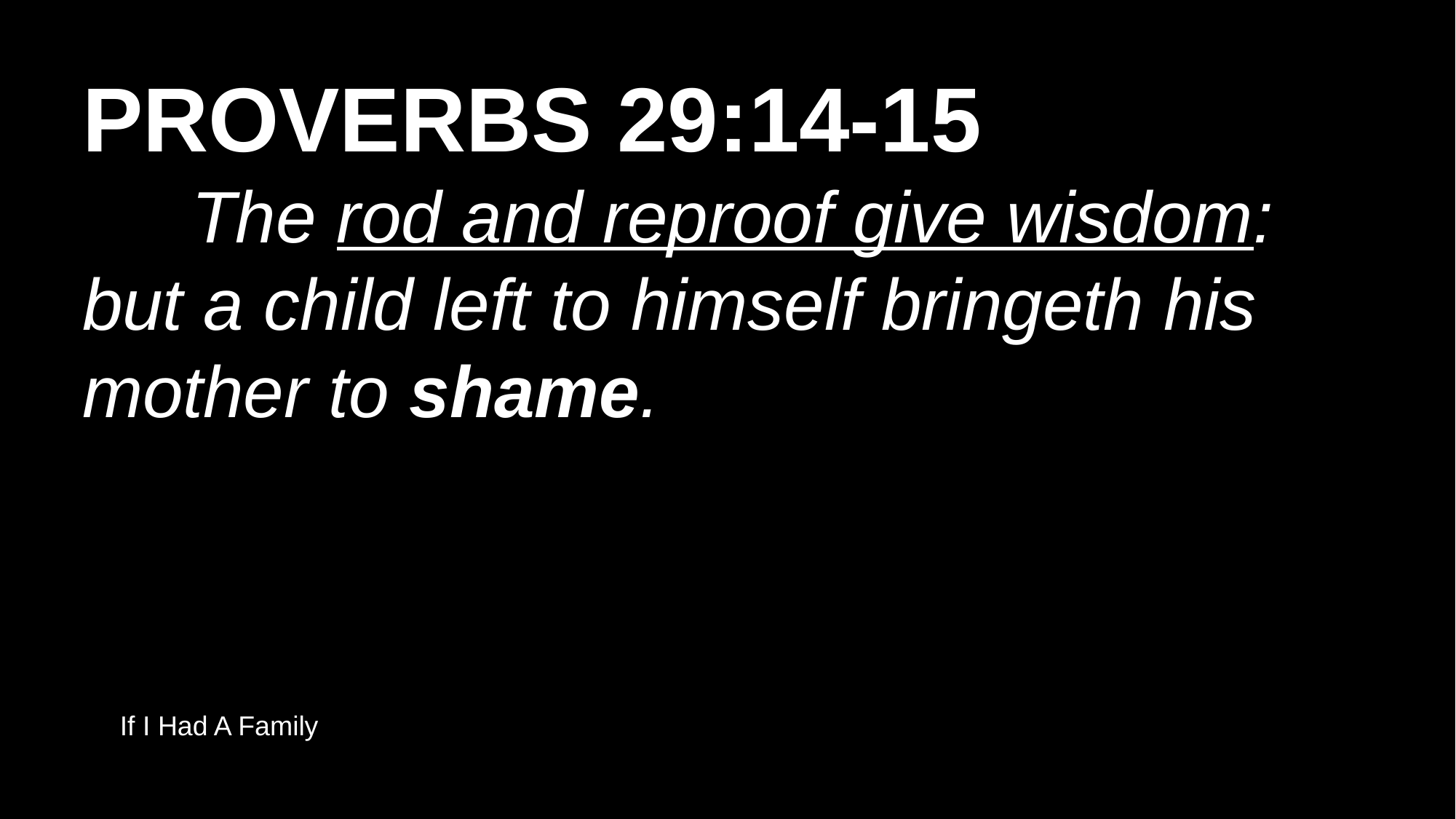

PROVERBS 29:14-15
	The rod and reproof give wisdom: but a child left to himself bringeth his mother to shame.
If I Had A Family
1-15-2024
31